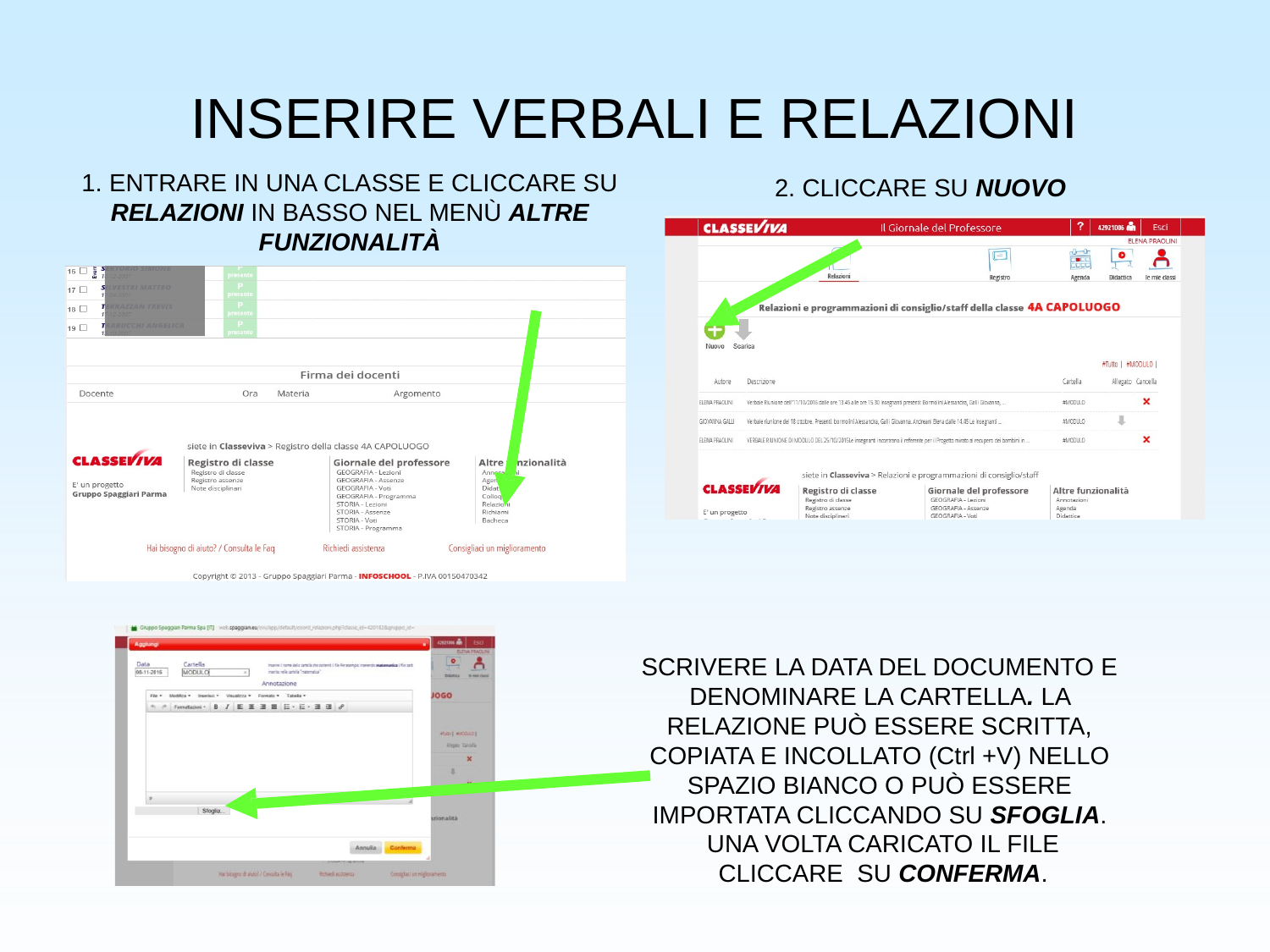

# INSERIRE VERBALI E RELAZIONI
1. ENTRARE IN UNA CLASSE E CLICCARE SU
RELAZIONI IN BASSO NEL MENÙ ALTRE
FUNZIONALITÀ
2. CLICCARE SU NUOVO

SCRIVERE LA DATA DEL DOCUMENTO E  DENOMINARE LA CARTELLA. LA  RELAZIONE PUÒ ESSERE SCRITTA,  COPIATA E INCOLLATO (Ctrl +V) NELLO  SPAZIO BIANCO O PUÒ ESSERE  IMPORTATA CLICCANDO SU SFOGLIA.  UNA VOLTA CARICATO IL FILE CLICCARE  SU CONFERMA.